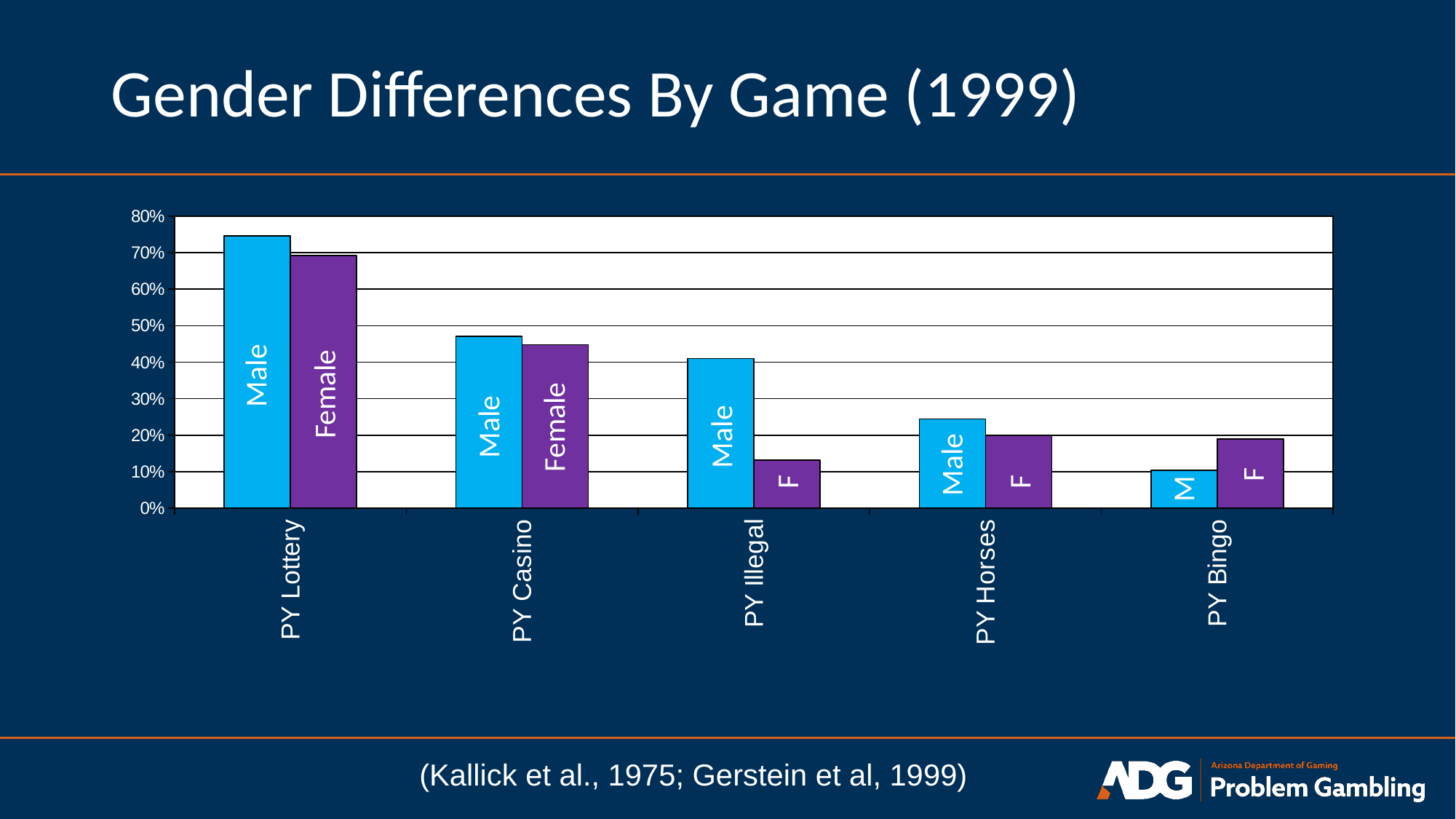

# Gender Differences By Game (1999)

### Chart

| Category | Men | Women |
|---|---|---|
| PY Lottery | 0.7459999918937683 | 0.6919999718666077 |
| PY Casino | 0.47099998593330383 | 0.4480000138282776 |
| PY Illegal | 0.4099999964237213 | 0.13199999928474426 |
| PY Horses | 0.24400000274181366 | 0.20000000298023224 |
| PY Bingo | 0.10300000011920929 | 0.1889999955892563 |
Male
Female
Female
Male
Male
Male
F
F
F
M
(Kallick et al., 1975; Gerstein et al, 1999)